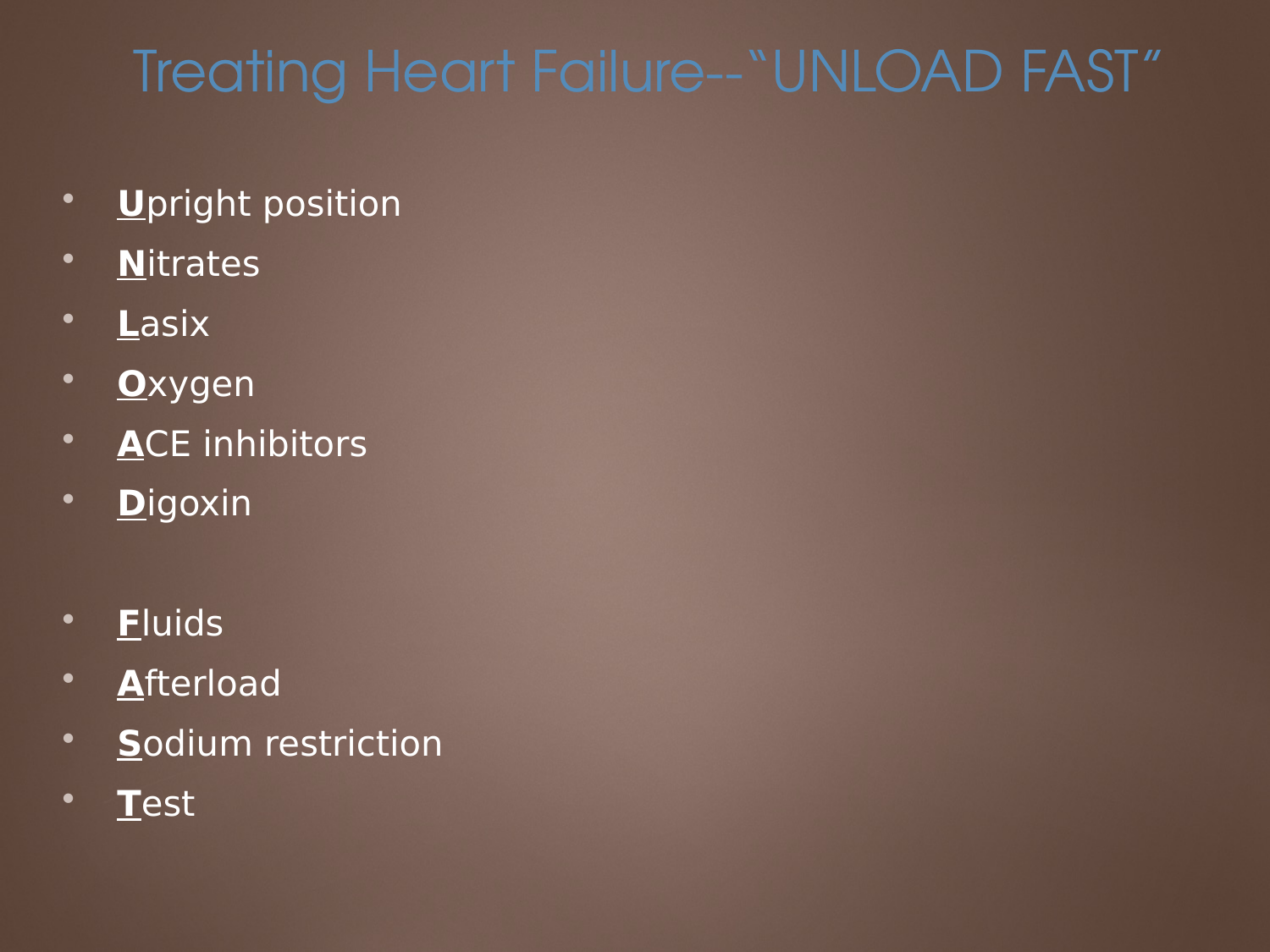

Treating Heart Failure--“UNLOAD FAST”
Upright position
Nitrates
Lasix
Oxygen
ACE inhibitors
Digoxin

Fluids
Afterload
Sodium restriction
Test